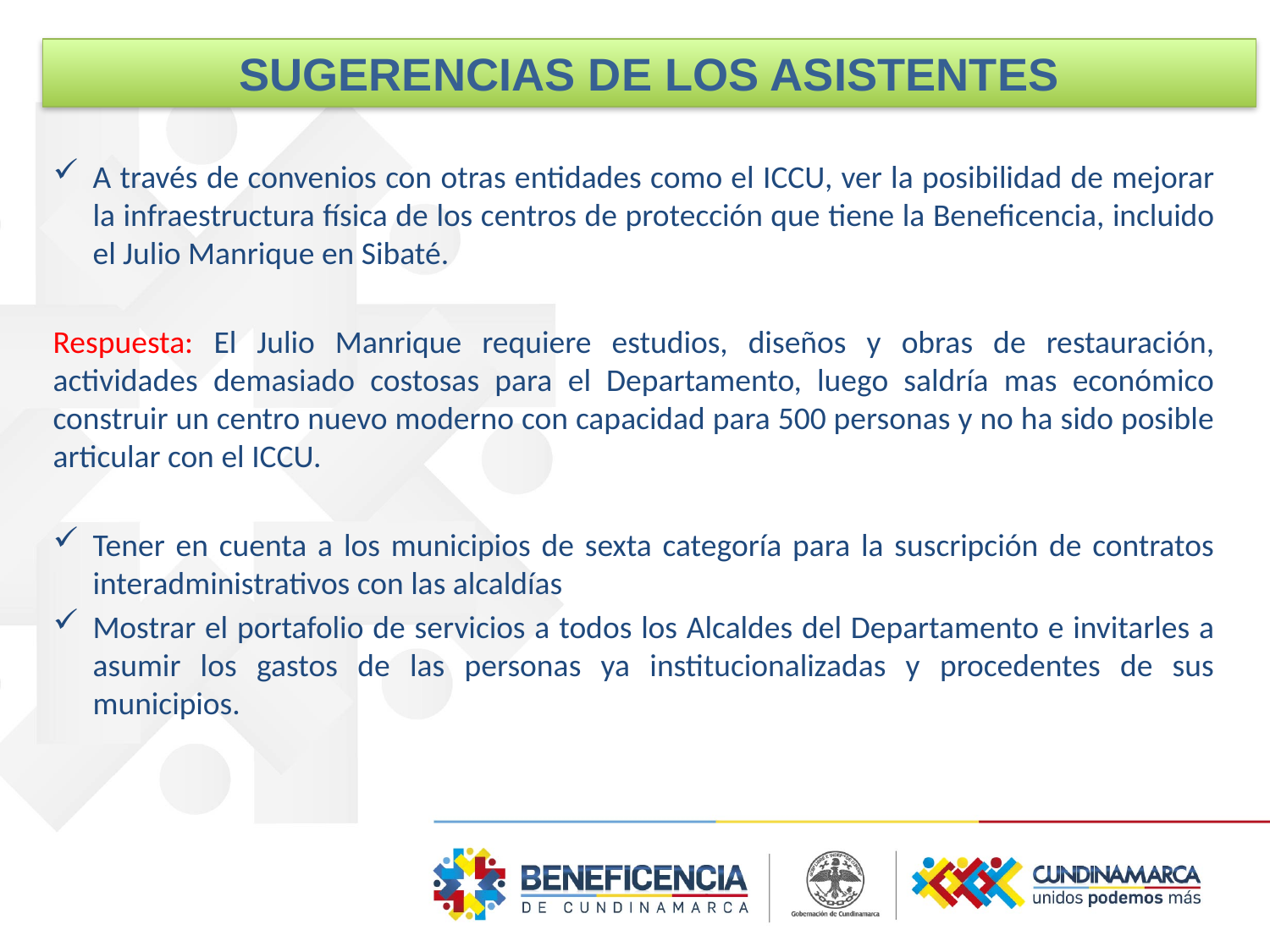

SUGERENCIAS DE LOS ASISTENTES
A través de convenios con otras entidades como el ICCU, ver la posibilidad de mejorar la infraestructura física de los centros de protección que tiene la Beneficencia, incluido el Julio Manrique en Sibaté.

Respuesta: El Julio Manrique requiere estudios, diseños y obras de restauración, actividades demasiado costosas para el Departamento, luego saldría mas económico construir un centro nuevo moderno con capacidad para 500 personas y no ha sido posible articular con el ICCU.

Tener en cuenta a los municipios de sexta categoría para la suscripción de contratos interadministrativos con las alcaldías
Mostrar el portafolio de servicios a todos los Alcaldes del Departamento e invitarles a asumir los gastos de las personas ya institucionalizadas y procedentes de sus municipios.